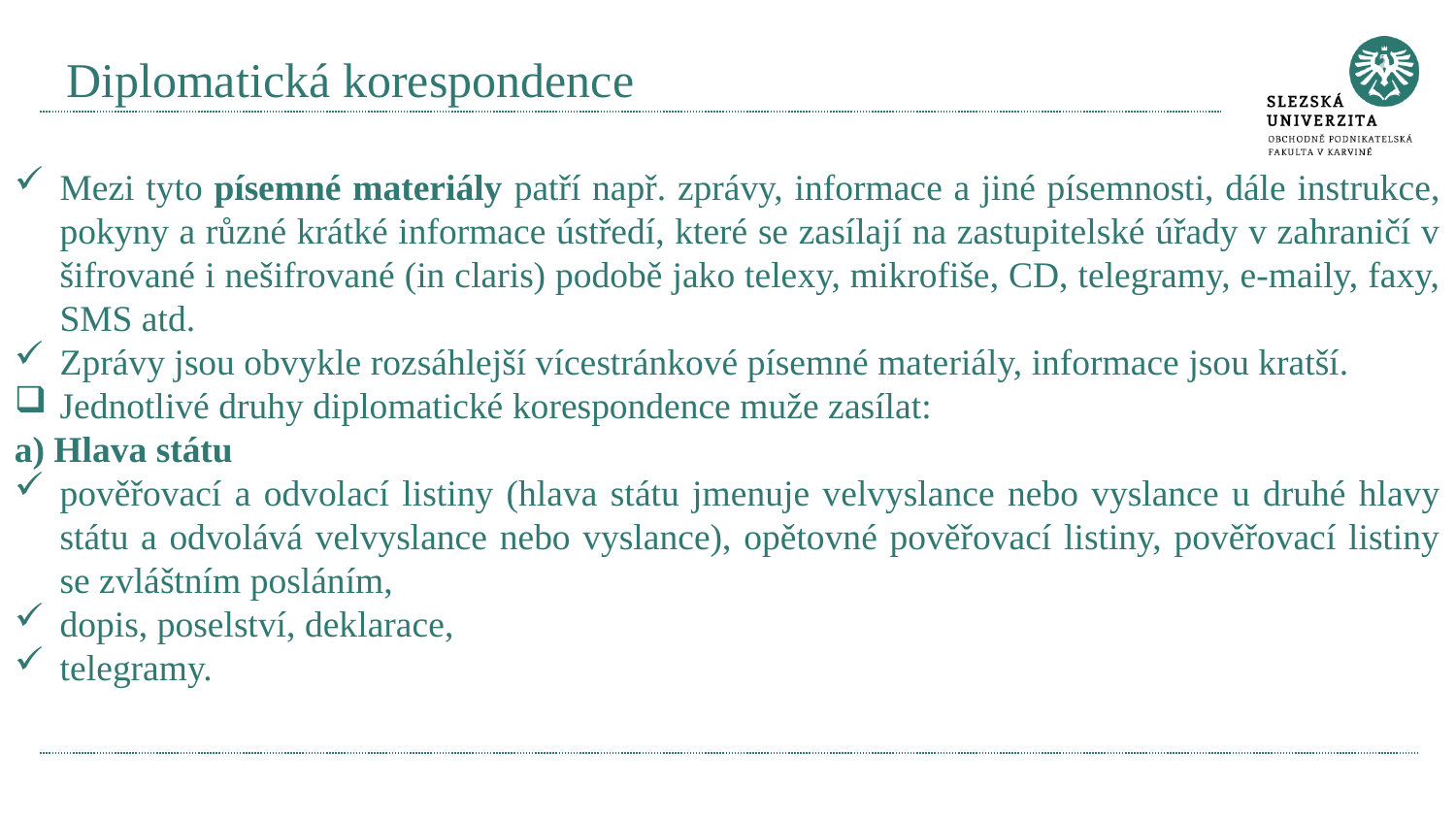

# Diplomatická korespondence
Mezi tyto písemné materiály patří např. zprávy, informace a jiné písemnosti, dále instrukce, pokyny a různé krátké informace ústředí, které se zasílají na zastupitelské úřady v zahraničí v šifrované i nešifrované (in claris) podobě jako telexy, mikrofiše, CD, telegramy, e-maily, faxy, SMS atd.
Zprávy jsou obvykle rozsáhlejší vícestránkové písemné materiály, informace jsou kratší.
Jednotlivé druhy diplomatické korespondence muže zasílat:
a) Hlava státu
pověřovací a odvolací listiny (hlava státu jmenuje velvyslance nebo vyslance u druhé hlavy státu a odvolává velvyslance nebo vyslance), opětovné pověřovací listiny, pověřovací listiny se zvláštním posláním,
dopis, poselství, deklarace,
telegramy.